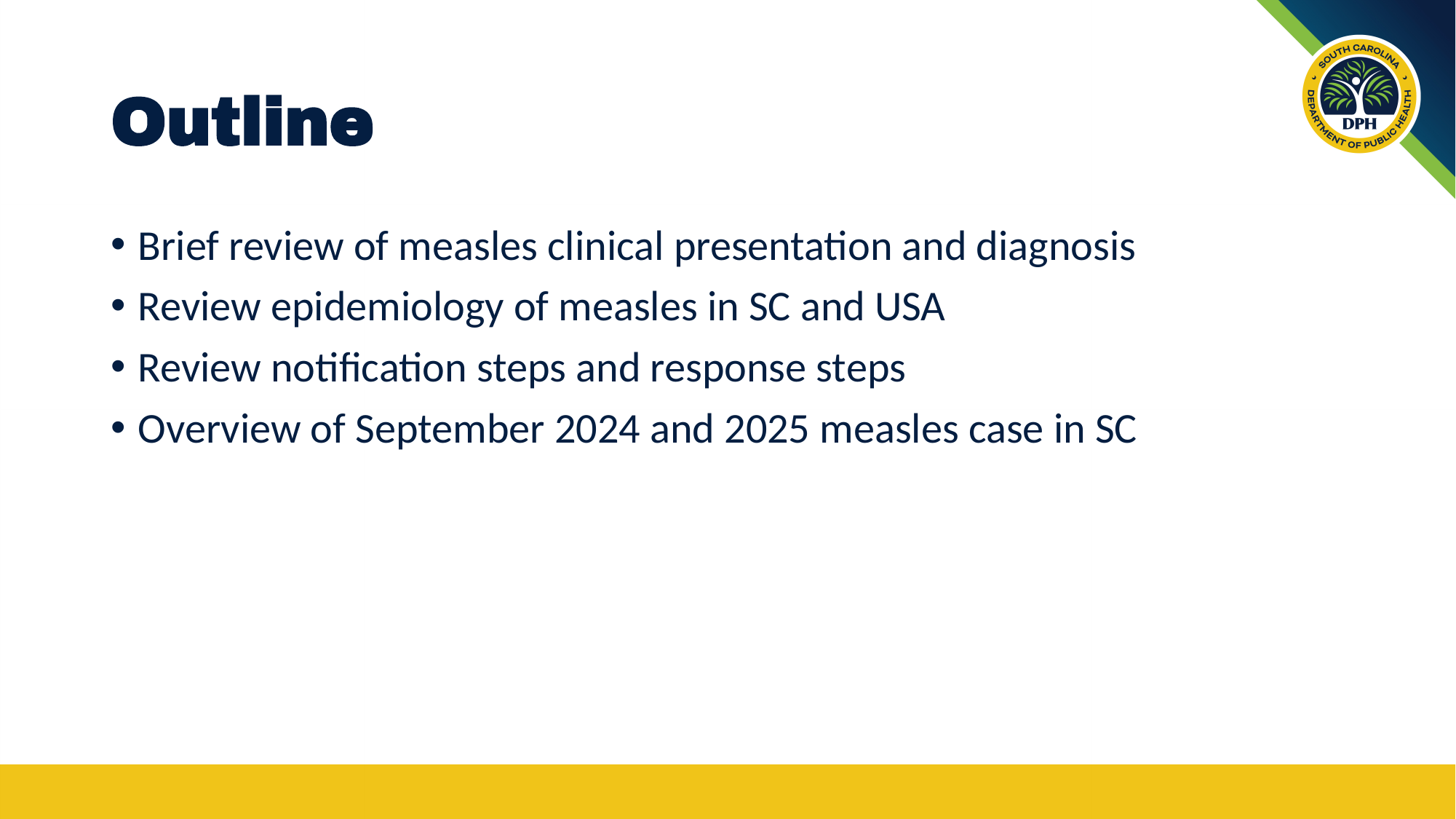

# Outline
Brief review of measles clinical presentation and diagnosis
Review epidemiology of measles in SC and USA
Review notification steps and response steps
Overview of September 2024 and 2025 measles case in SC